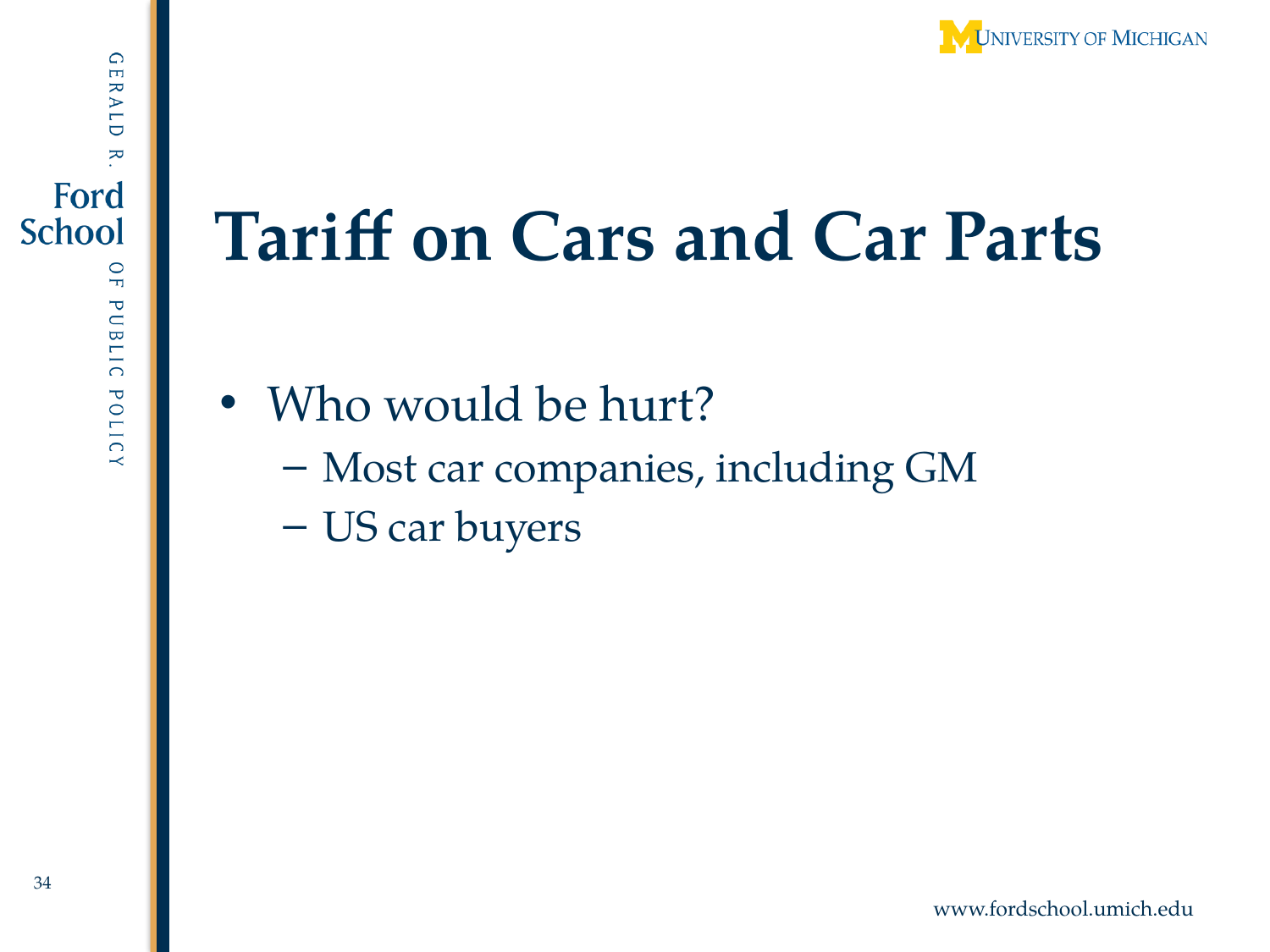

34
# Tariff on Cars and Car Parts
Who would be hurt?
Most car companies, including GM
US car buyers